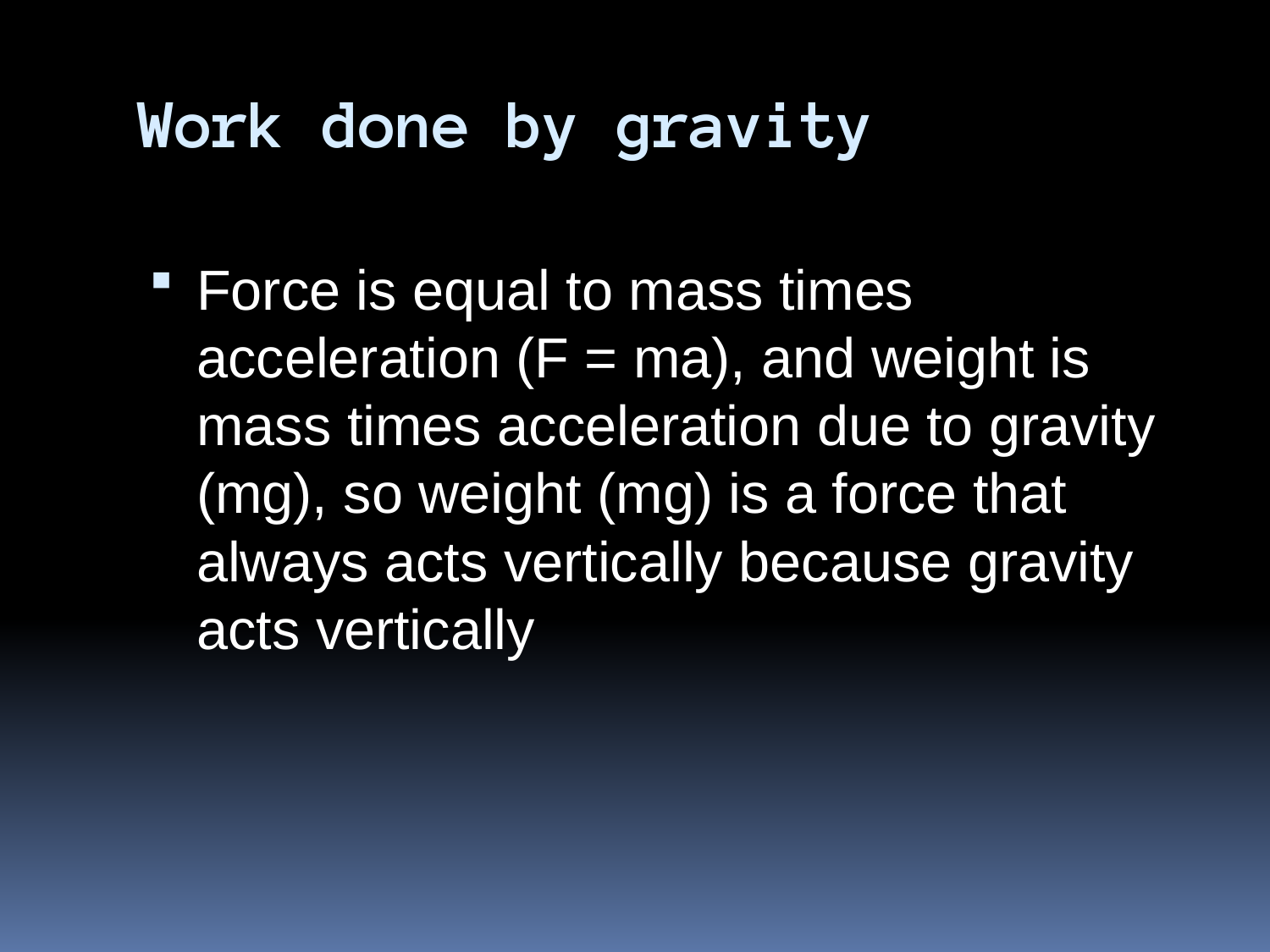

# Work done by gravity
Force is equal to mass times acceleration (F = ma), and weight is mass times acceleration due to gravity (mg), so weight (mg) is a force that always acts vertically because gravity acts vertically